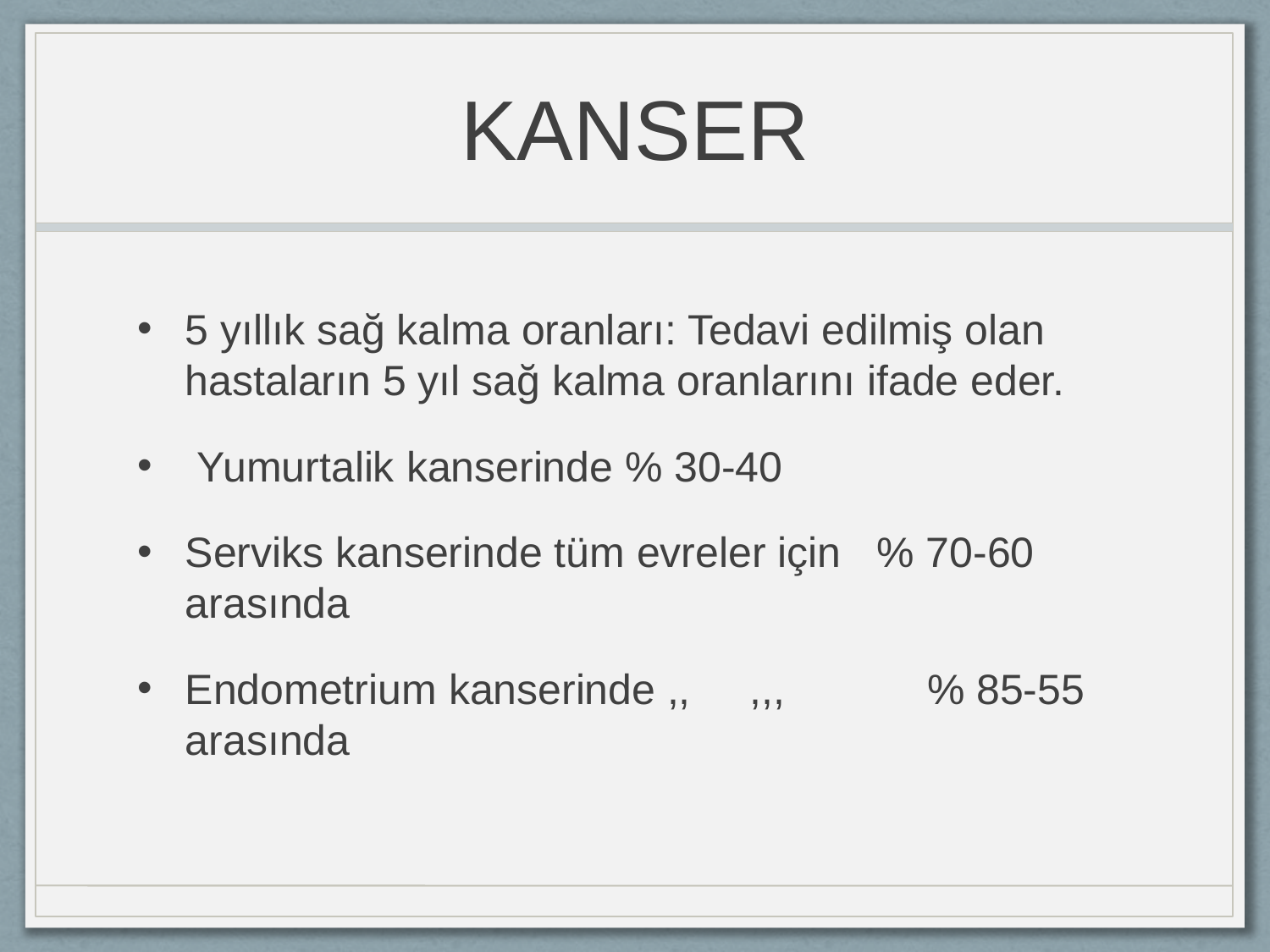

# KANSER
5 yıllık sağ kalma oranları: Tedavi edilmiş olan hastaların 5 yıl sağ kalma oranlarını ifade eder.
 Yumurtalik kanserinde % 30-40
Serviks kanserinde tüm evreler için   % 70-60  arasında
Endometrium kanserinde ,,     ,,,            % 85-55 arasında